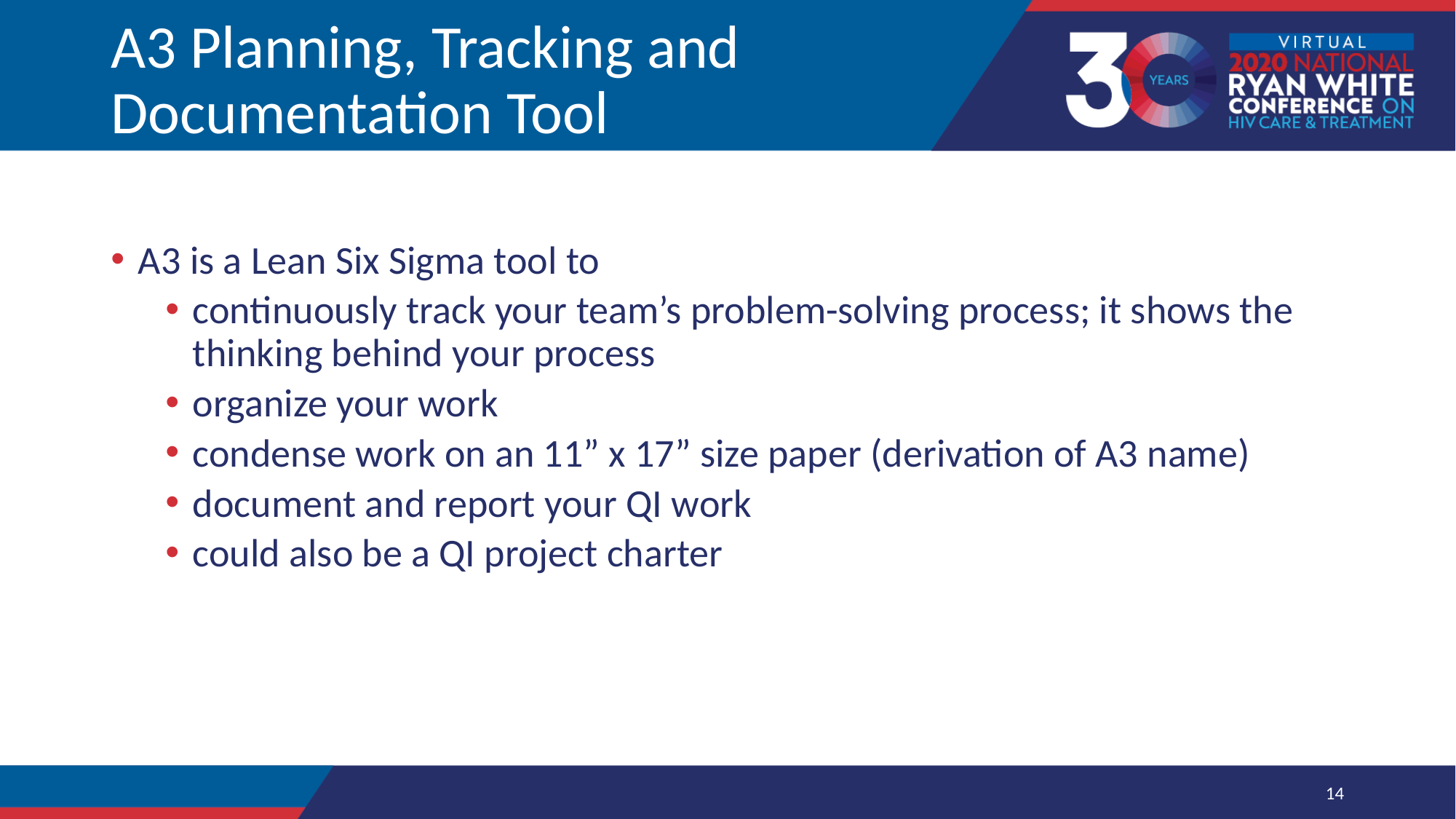

# A3 Planning, Tracking and Documentation Tool
A3 is a Lean Six Sigma tool to
continuously track your team’s problem-solving process; it shows the thinking behind your process
organize your work
condense work on an 11” x 17” size paper (derivation of A3 name)
document and report your QI work
could also be a QI project charter

14